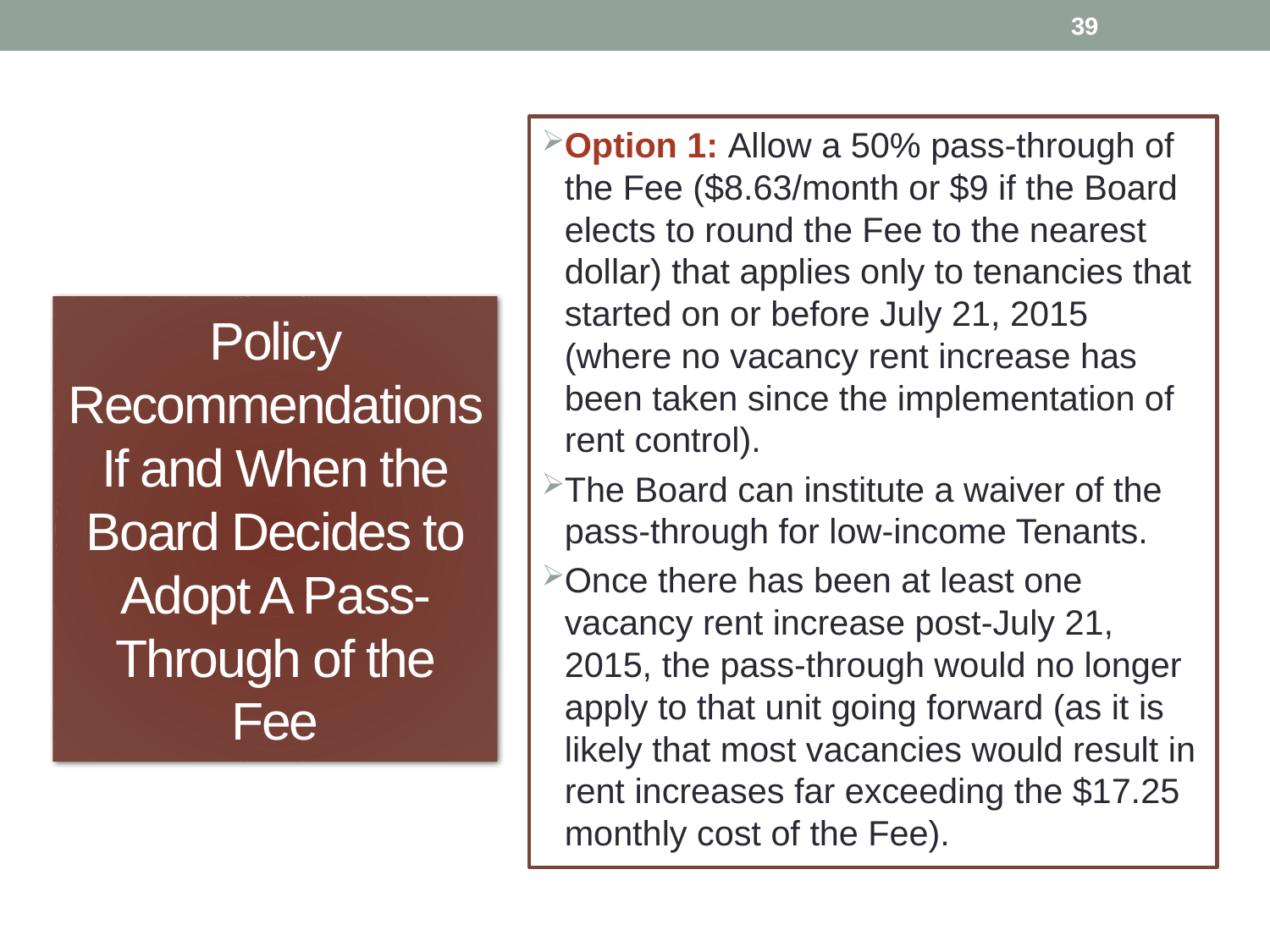

39
Option 1: Allow a 50% pass-through of the Fee ($8.63/month or $9 if the Board elects to round the Fee to the nearest dollar) that applies only to tenancies that started on or before July 21, 2015 (where no vacancy rent increase has been taken since the implementation of rent control).
The Board can institute a waiver of the pass-through for low-income Tenants.
Once there has been at least one vacancy rent increase post-July 21, 2015, the pass-through would no longer apply to that unit going forward (as it is likely that most vacancies would result in rent increases far exceeding the $17.25 monthly cost of the Fee).

# Policy Recommendations If and When the Board Decides to Adopt A Pass-Through of the Fee